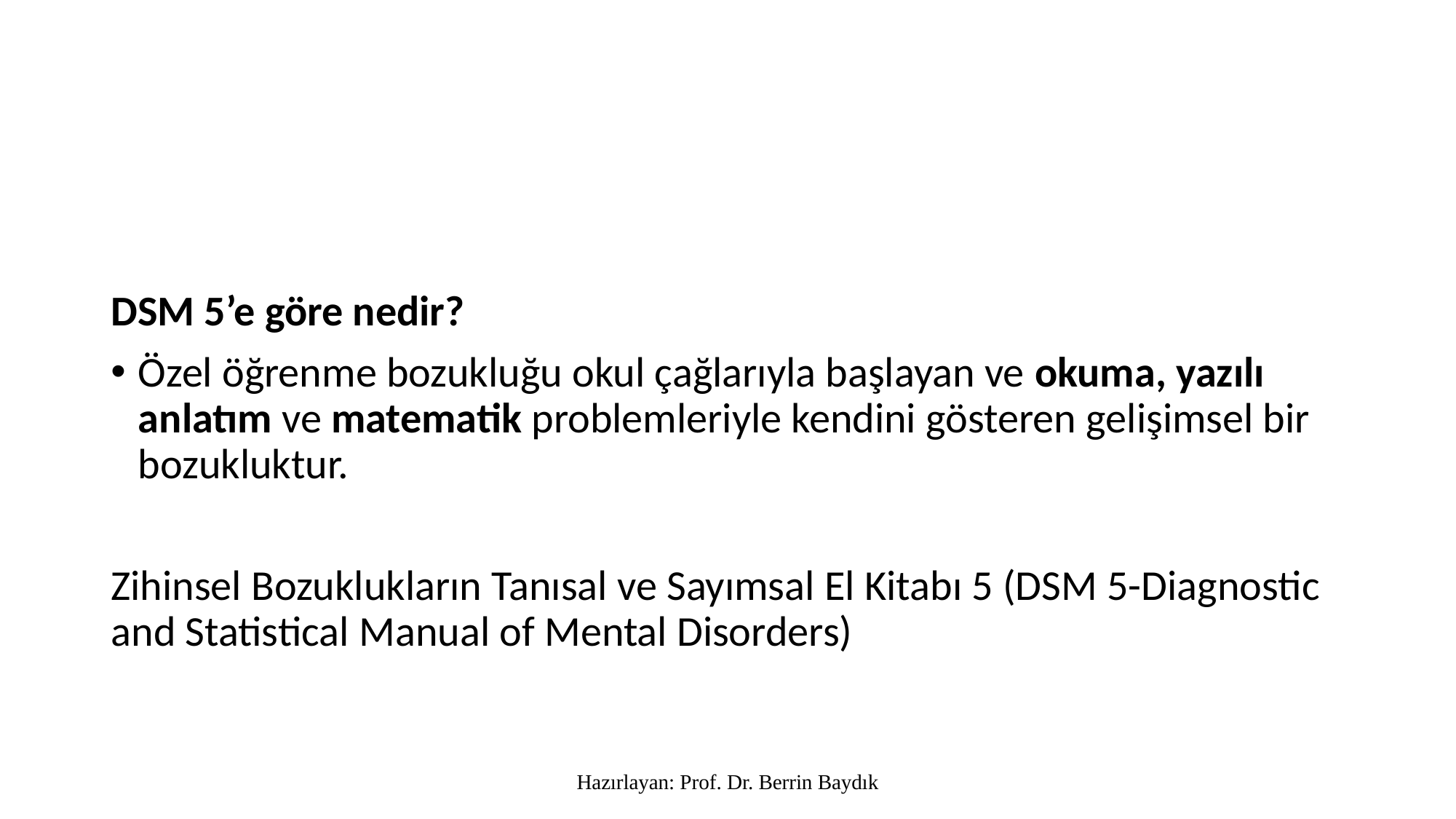

#

DSM 5’e göre nedir?
Özel öğrenme bozukluğu okul çağlarıyla başlayan ve okuma, yazılı anlatım ve matematik problemleriyle kendini gösteren gelişimsel bir bozukluktur.

Zihinsel Bozuklukların Tanısal ve Sayımsal El Kitabı 5 (DSM 5-Diagnostic and Statistical Manual of Mental Disorders)
Hazırlayan: Prof. Dr. Berrin Baydık